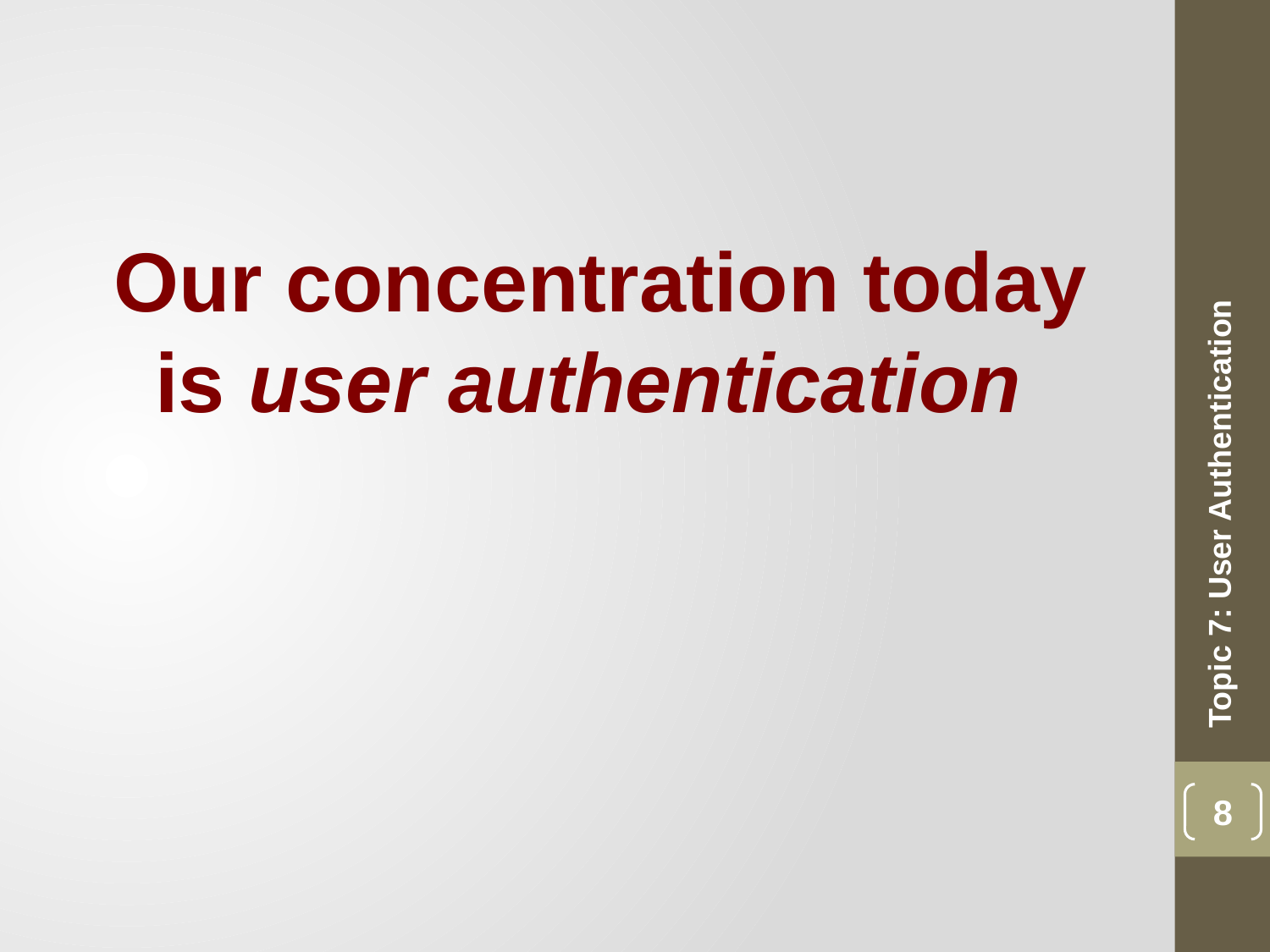

Our concentration today is user authentication
Topic 7: User Authentication
8